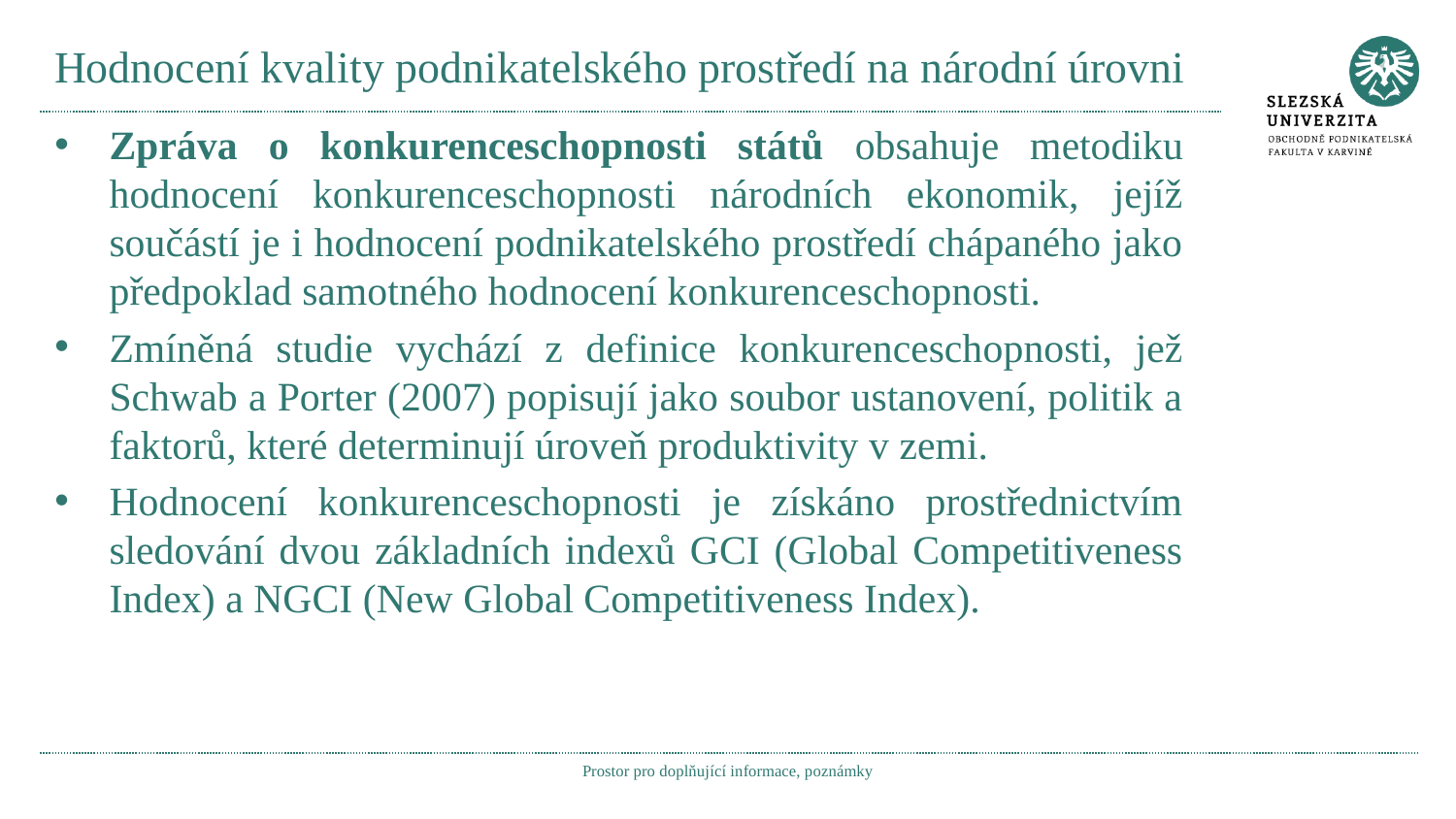

# Hodnocení kvality podnikatelského prostředí na národní úrovni
Zpráva o konkurenceschopnosti států obsahuje metodiku hodnocení konkurenceschopnosti národních ekonomik, jejíž součástí je i hodnocení podnikatelského prostředí chápaného jako předpoklad samotného hodnocení konkurenceschopnosti.
Zmíněná studie vychází z definice konkurenceschopnosti, jež Schwab a Porter (2007) popisují jako soubor ustanovení, politik a faktorů, které determinují úroveň produktivity v zemi.
Hodnocení konkurenceschopnosti je získáno prostřednictvím sledování dvou základních indexů GCI (Global Competitiveness Index) a NGCI (New Global Competitiveness Index).
Prostor pro doplňující informace, poznámky